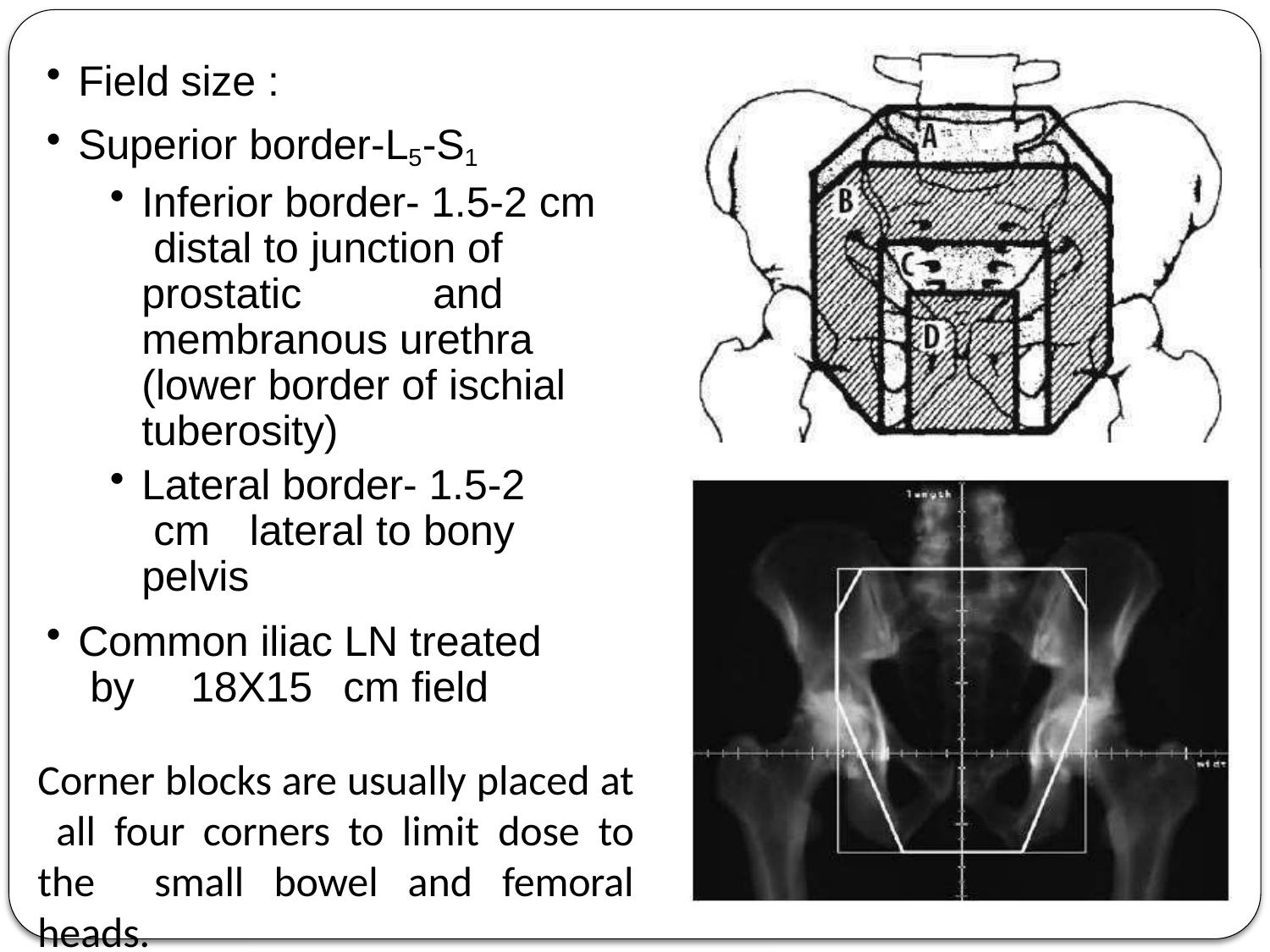

Field size :
Superior border-L5-S1
Inferior border- 1.5-2 cm  distal to junction of  prostatic	and  membranous urethra  (lower border of ischial  tuberosity)
Lateral border- 1.5-2  cm	lateral to bony  pelvis
Common iliac LN treated  by	18X15	cm field
Corner blocks are usually placed at  all four corners to limit dose to the  small bowel and femoral heads.